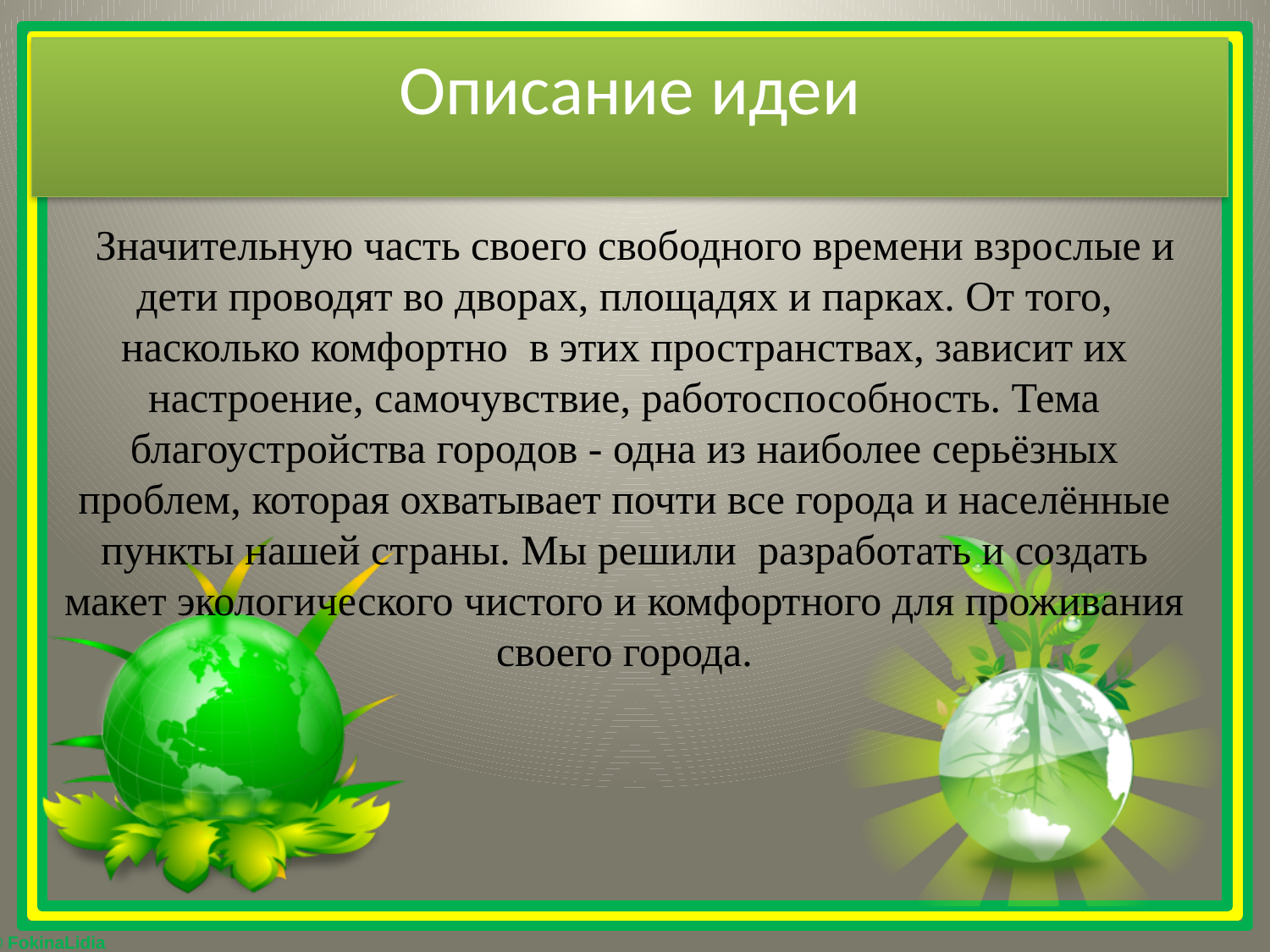

# Описание идеи

  Значительную часть своего свободного времени взрослые и дети проводят во дворах, площадях и парках. От того, насколько комфортно  в этих пространствах, зависит их настроение, самочувствие, работоспособность. Тема благоустройства городов - одна из наиболее серьёзных проблем, которая охватывает почти все города и населённые пункты нашей страны. Мы решили  разработать и создать макет экологического чистого и комфортного для проживания своего города.